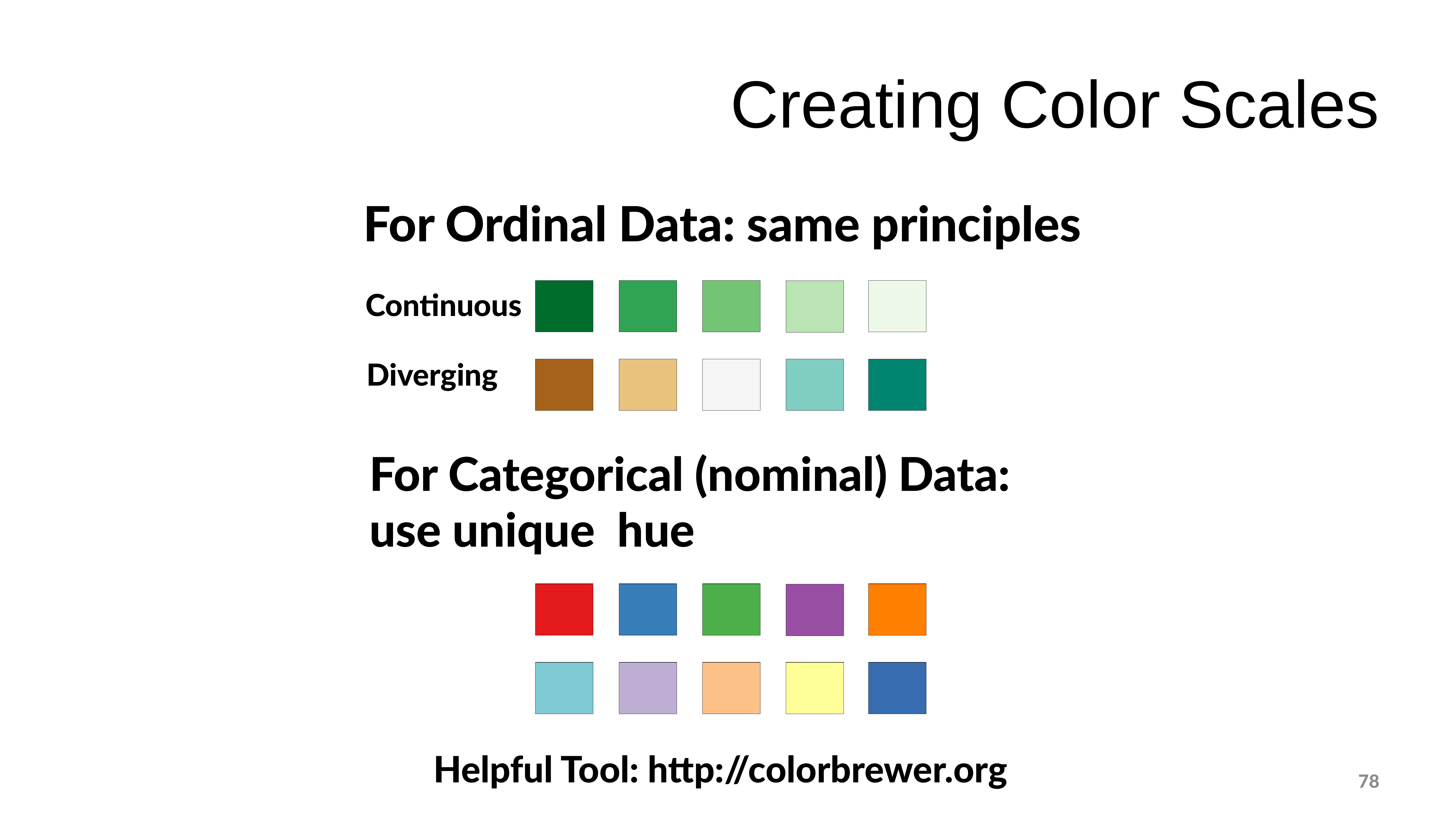

# Creating Color Scales
For Ordinal Data: same principles

Continuous
Diverging

For Categorical (nominal) Data:
use unique  hue

Helpful Tool: http://colorbrewer.org
78